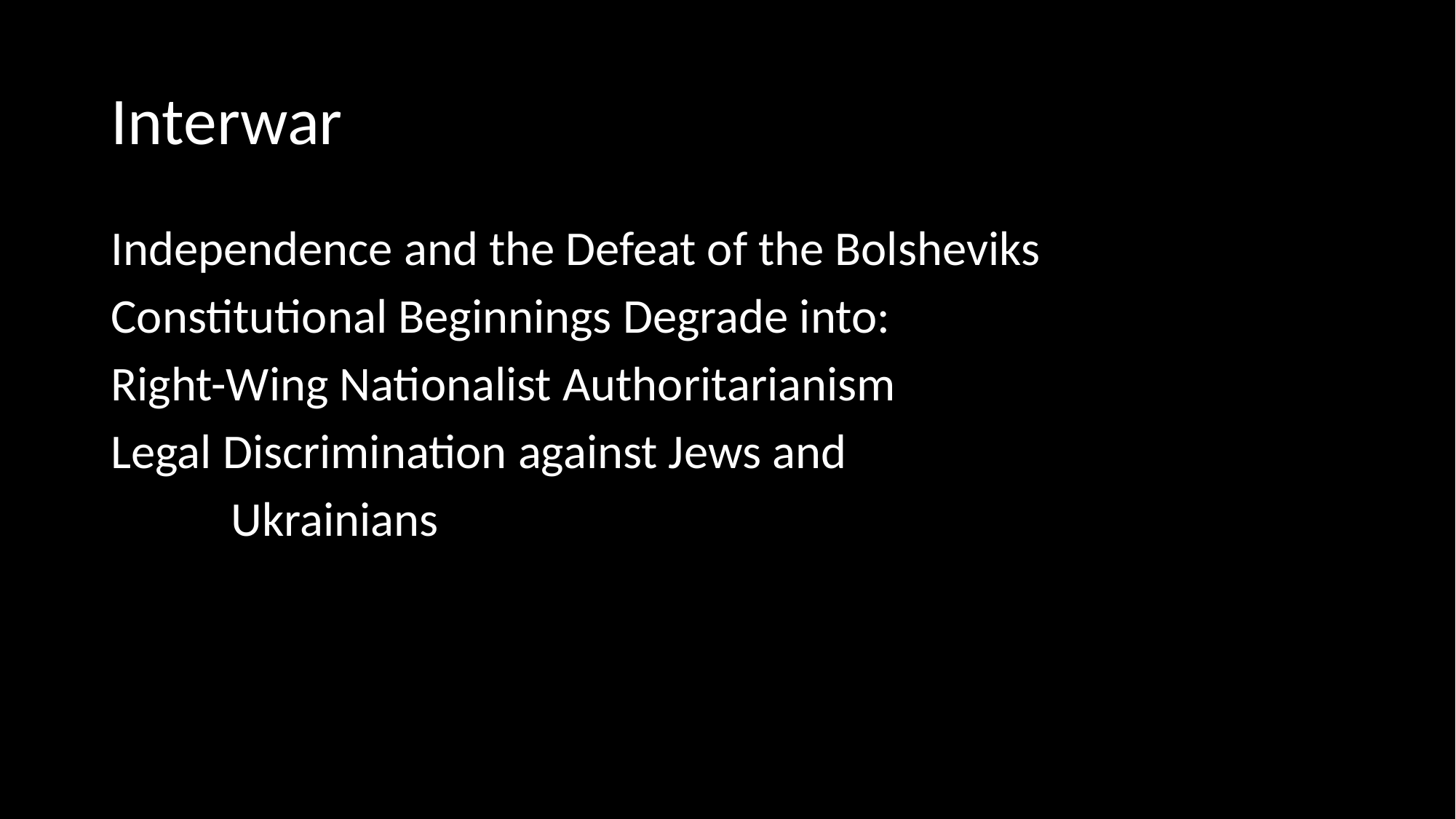

# Interwar
Independence and the Defeat of the Bolsheviks
Constitutional Beginnings Degrade into:
Right-Wing Nationalist Authoritarianism
Legal Discrimination against Jews and
	 Ukrainians